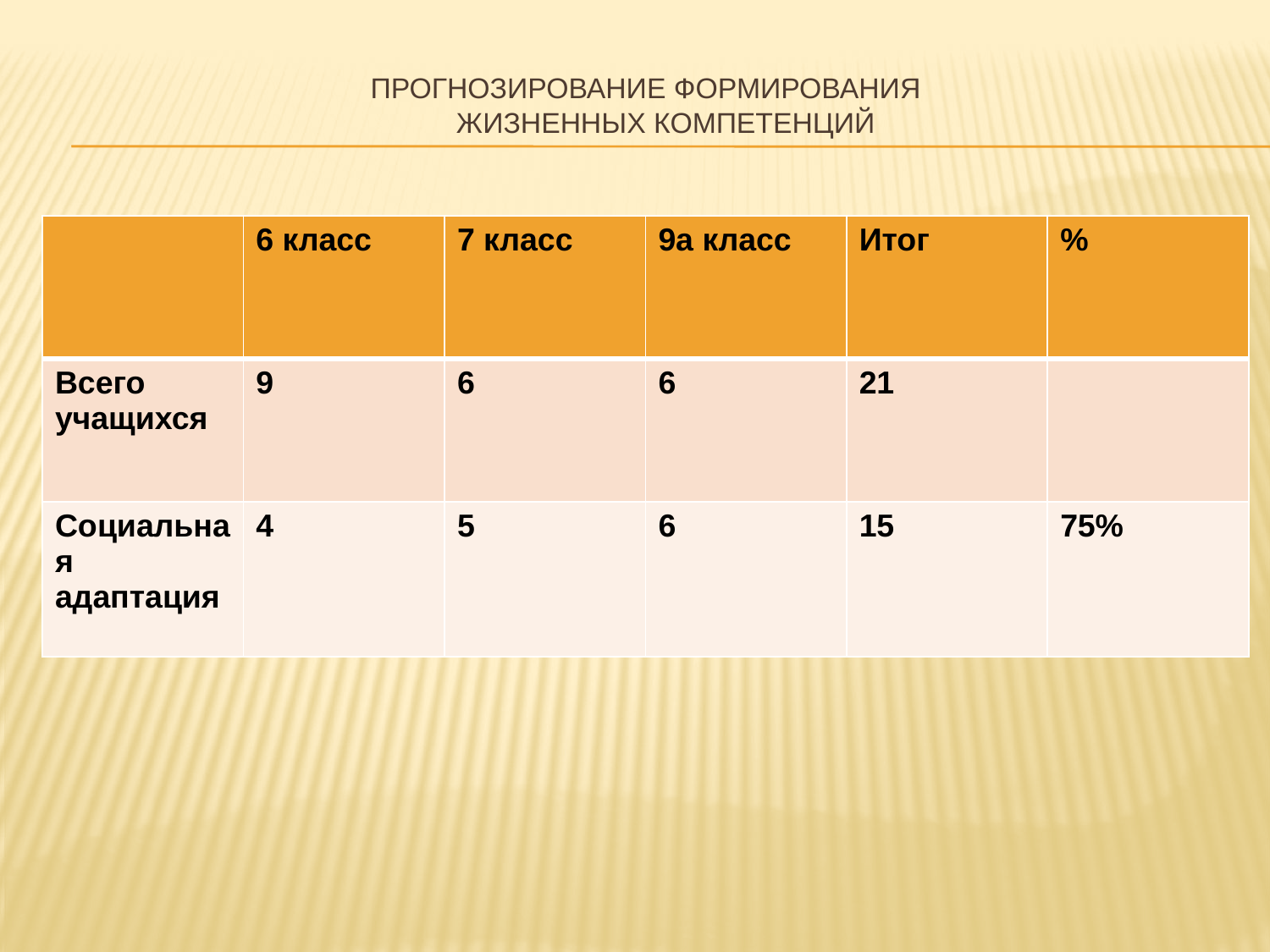

# Прогнозирование формирования жизненных компетенций
|  | 6 класс | 7 класс | 9а класс | Итог | % |
| --- | --- | --- | --- | --- | --- |
| Всего учащихся | 9 | 6 | 6 | 21 |  |
| Социальная адаптация | 4 | 5 | 6 | 15 | 75% |